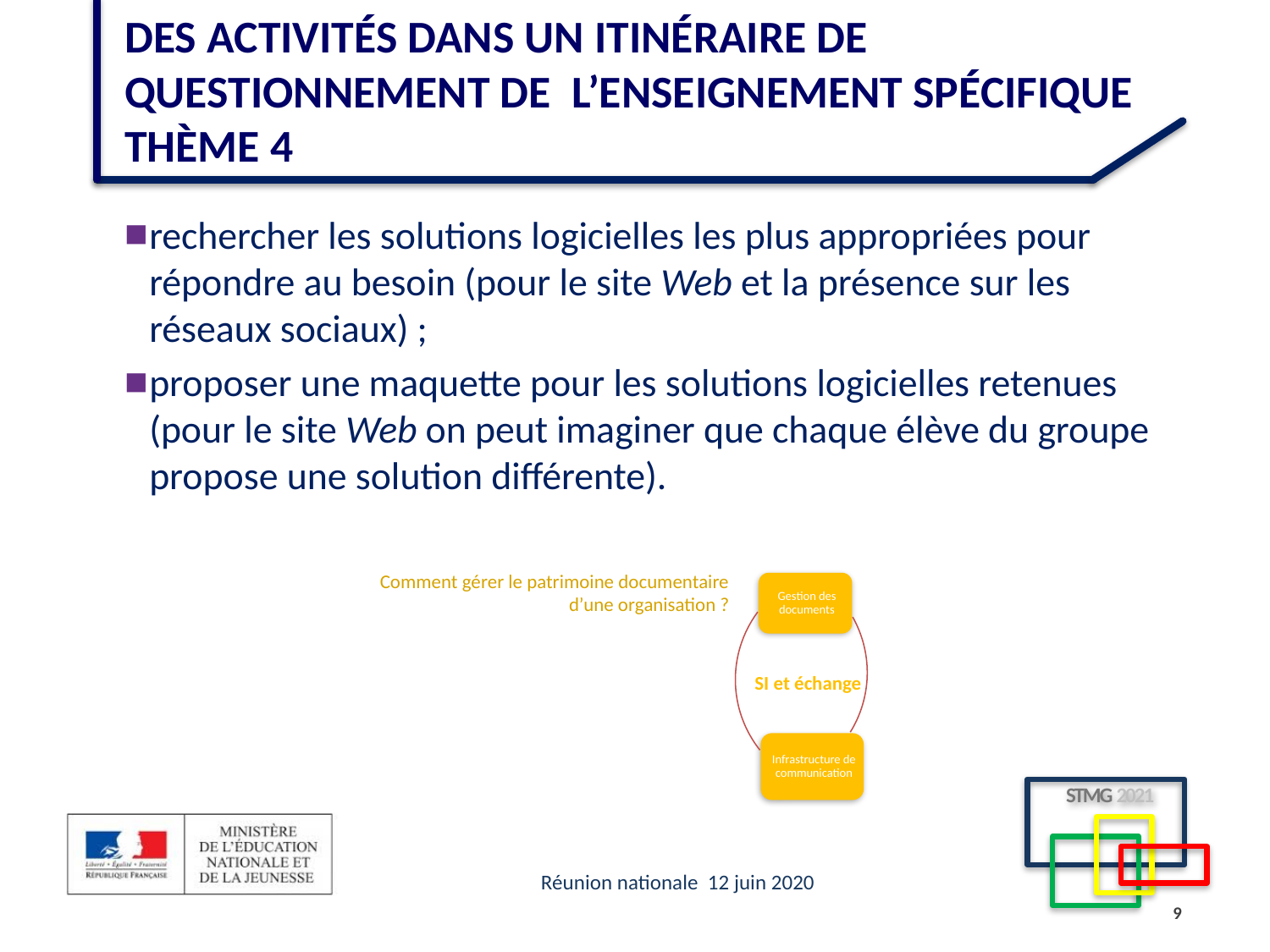

# Des activités dans un itinéraire de questionnement de  l’enseignement spécifique thème 4
rechercher les solutions logicielles les plus appropriées pour répondre au besoin (pour le site Web et la présence sur les réseaux sociaux) ;
proposer une maquette pour les solutions logicielles retenues (pour le site Web on peut imaginer que chaque élève du groupe propose une solution différente).

Gestion des documents
Infrastructure de communication
Comment gérer le patrimoine documentaire d’une organisation ?
SI et échange
9